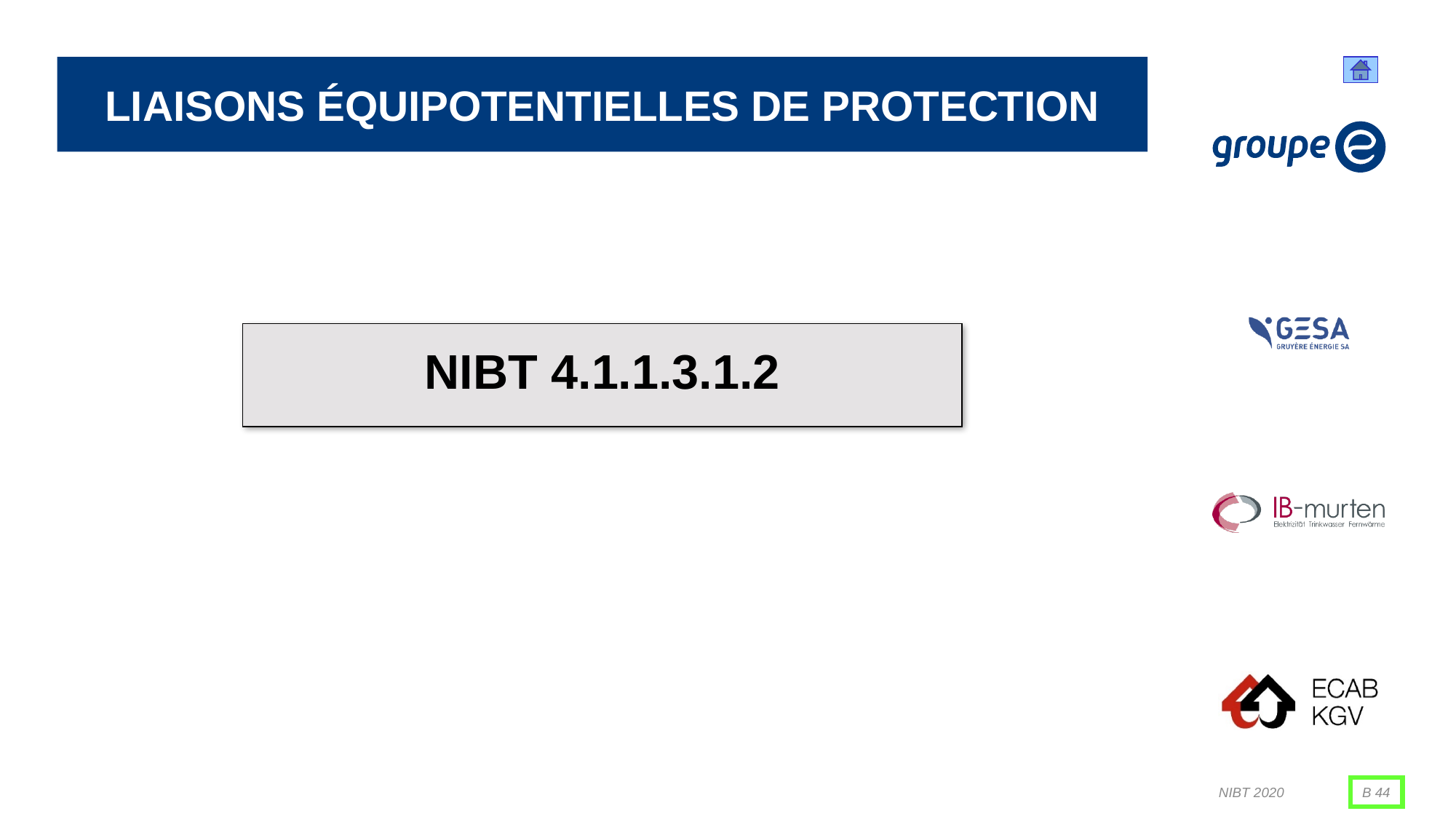

# Liaisons équipotentielles de protection
NIBT 4.1.1.3.1.2